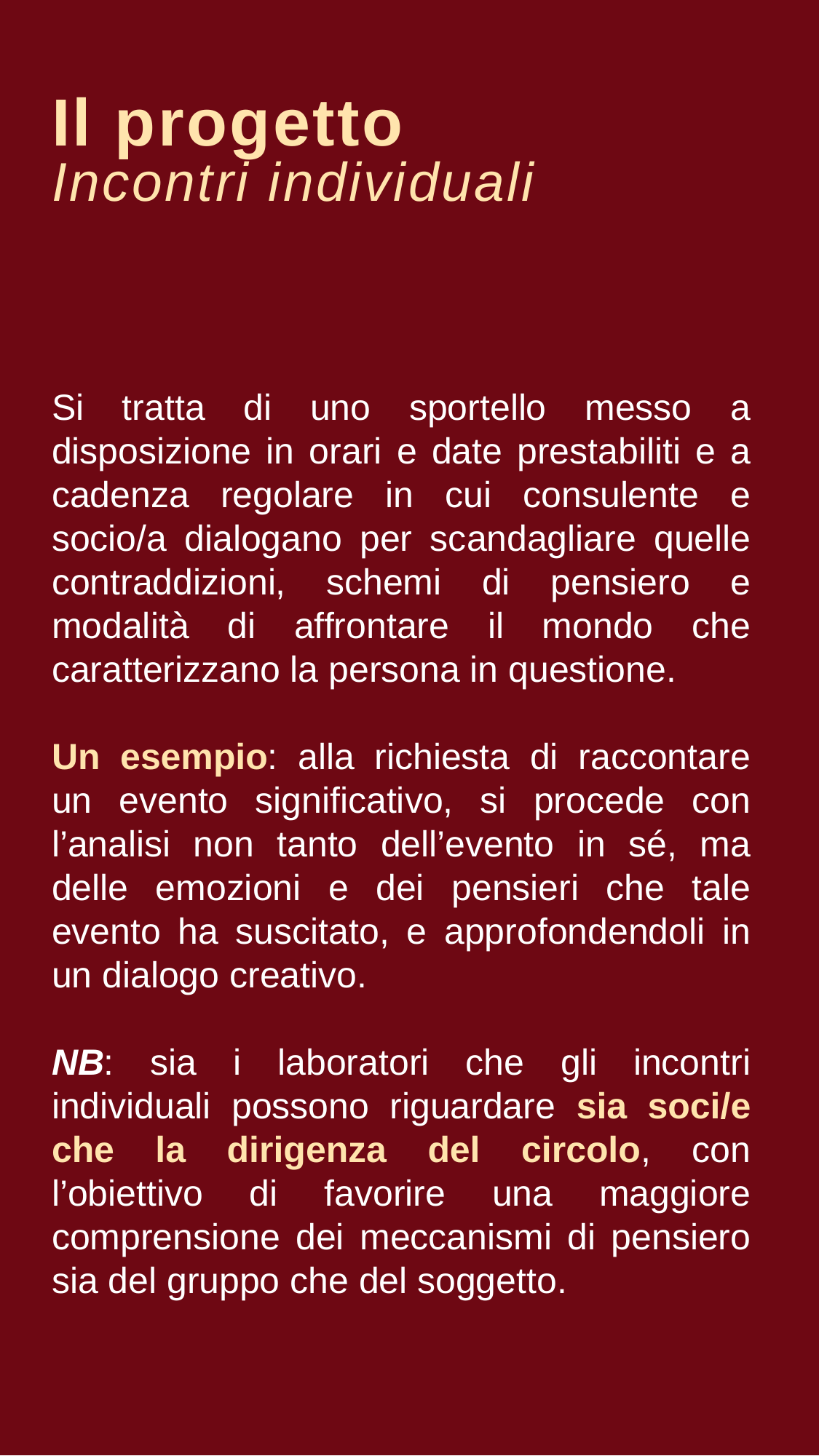

Il progetto
Incontri individuali
Si tratta di uno sportello messo a disposizione in orari e date prestabiliti e a cadenza regolare in cui consulente e socio/a dialogano per scandagliare quelle contraddizioni, schemi di pensiero e modalità di affrontare il mondo che caratterizzano la persona in questione.

Un esempio: alla richiesta di raccontare un evento significativo, si procede con l’analisi non tanto dell’evento in sé, ma delle emozioni e dei pensieri che tale evento ha suscitato, e approfondendoli in un dialogo creativo.

NB: sia i laboratori che gli incontri individuali possono riguardare sia soci/e che la dirigenza del circolo, con l’obiettivo di favorire una maggiore comprensione dei meccanismi di pensiero sia del gruppo che del soggetto.